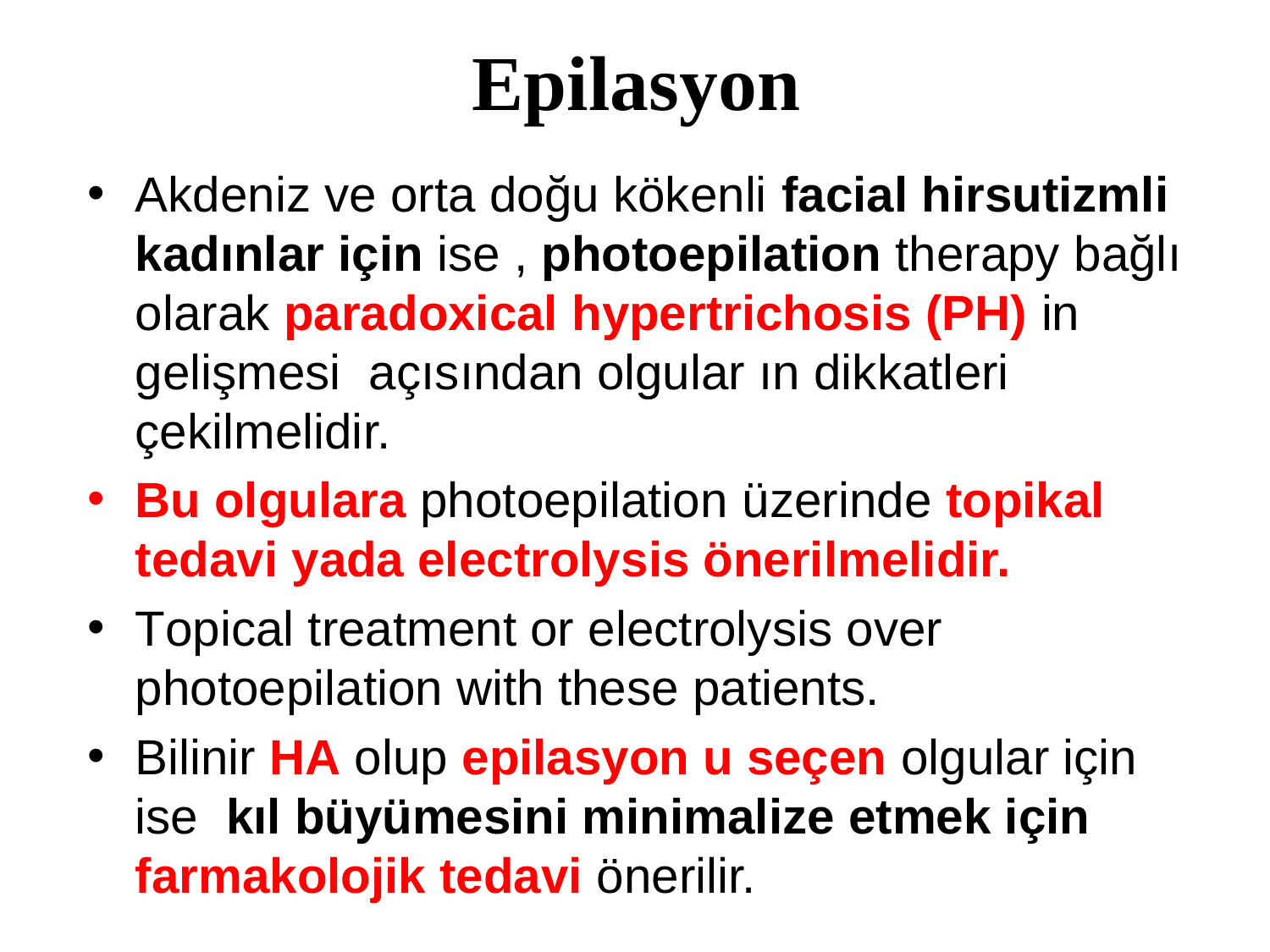

# Epilasyon
Akdeniz ve orta doğu kökenli facial hirsutizmli  kadınlar için ise , photoepilation therapy bağlı olarak paradoxical hypertrichosis (PH) in gelişmesi  açısından olgular ın dikkatleri çekilmelidir.
Bu olgulara photoepilation üzerinde topikal tedavi yada electrolysis önerilmelidir.
Topical treatment or electrolysis over photoepilation with these patients.
Bilinir HA olup epilasyon u seçen olgular için ise  kıl büyümesini minimalize etmek için farmakolojik tedavi önerilir.